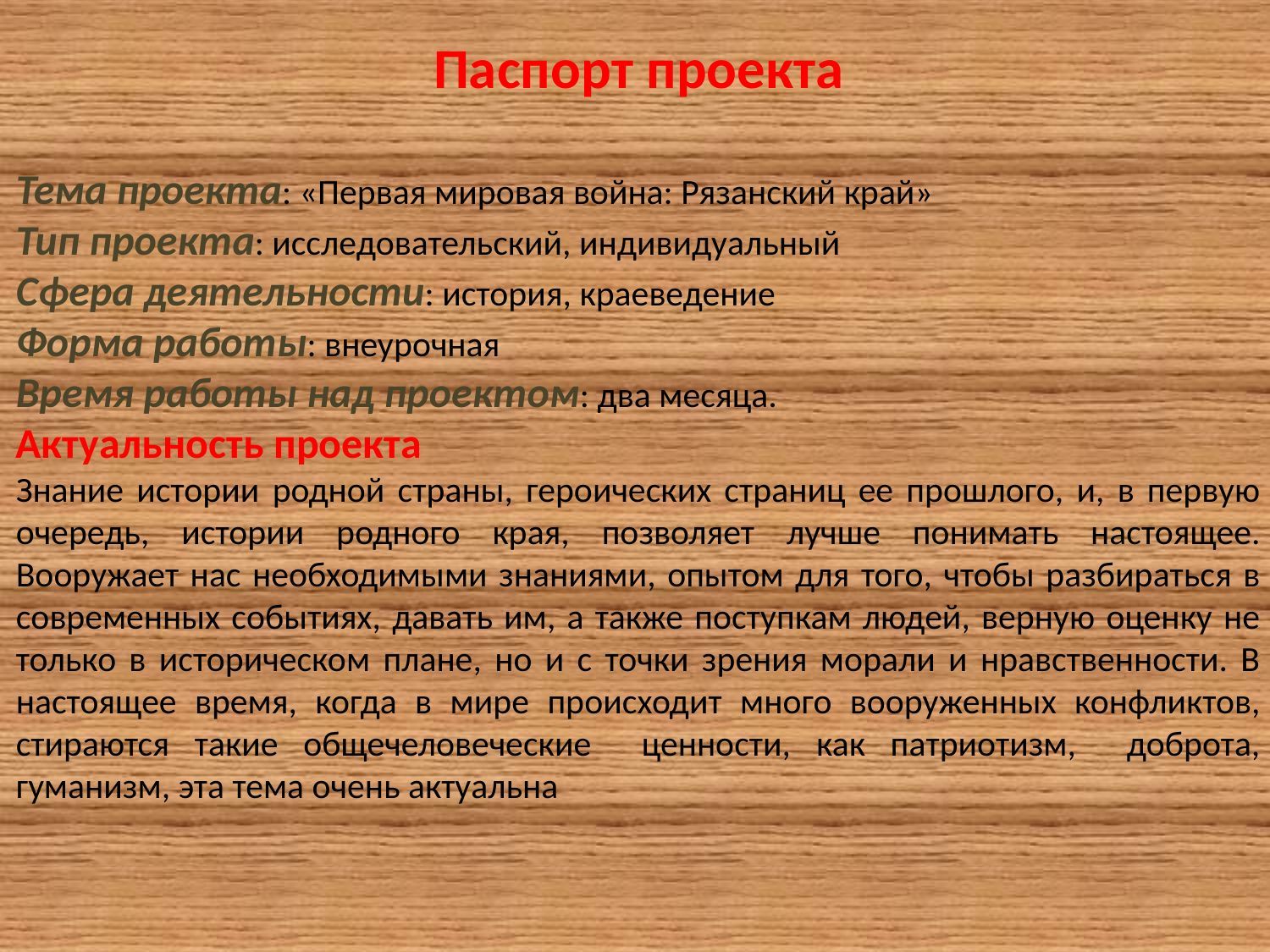

Паспорт проекта
Тема проекта: «Первая мировая война: Рязанский край»
Тип проекта: исследовательский, индивидуальный
Сфера деятельности: история, краеведение
Форма работы: внеурочная
Время работы над проектом: два месяца.
Актуальность проекта
Знание истории родной страны, героических страниц ее прошлого, и, в первую очередь, истории родного края, позволяет лучше понимать настоящее. Вооружает нас необходимыми знаниями, опытом для того, чтобы разбираться в современных событиях, давать им, а также поступкам людей, верную оценку не только в историческом плане, но и с точки зрения морали и нравственности. В настоящее время, когда в мире происходит много вооруженных конфликтов, стираются такие общечеловеческие  ценности, как патриотизм,  доброта, гуманизм, эта тема очень актуальна